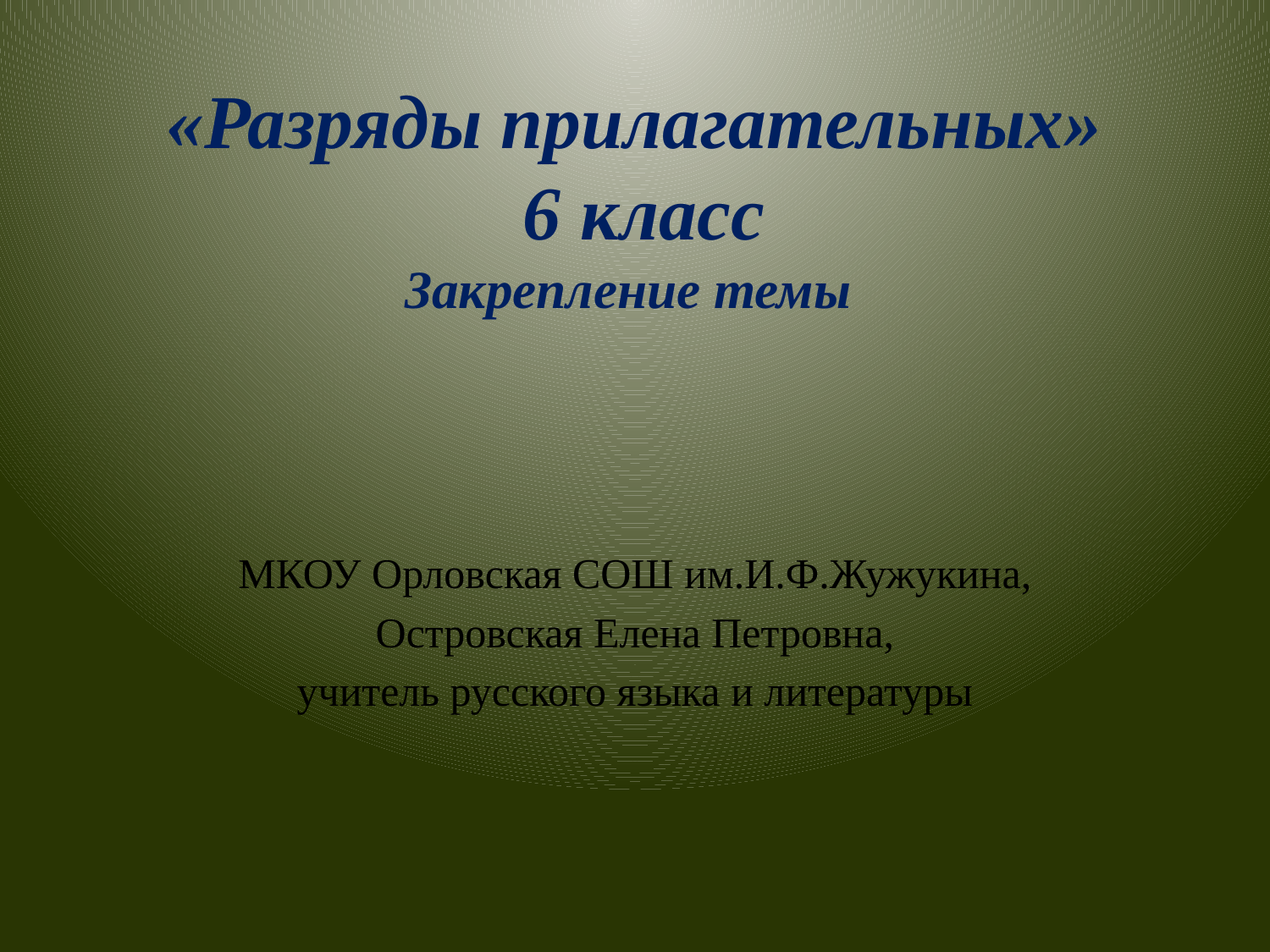

# «Разряды прилагательных» 6 класс Закрепление темы
МКОУ Орловская СОШ им.И.Ф.Жужукина,
Островская Елена Петровна,
учитель русского языка и литературы